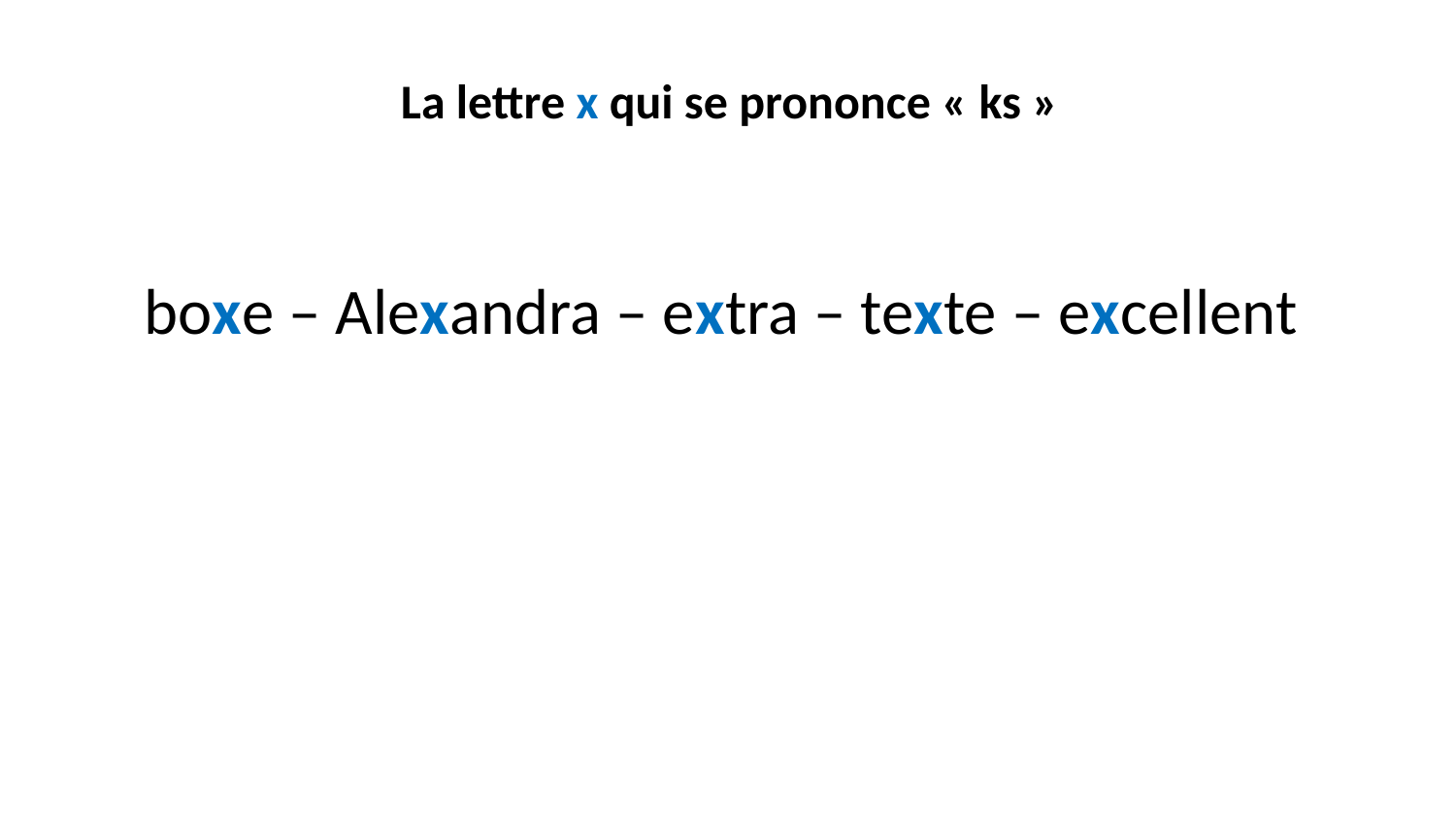

# La lettre x qui se prononce « ks »

boxe – Alexandra – extra – texte – excellent